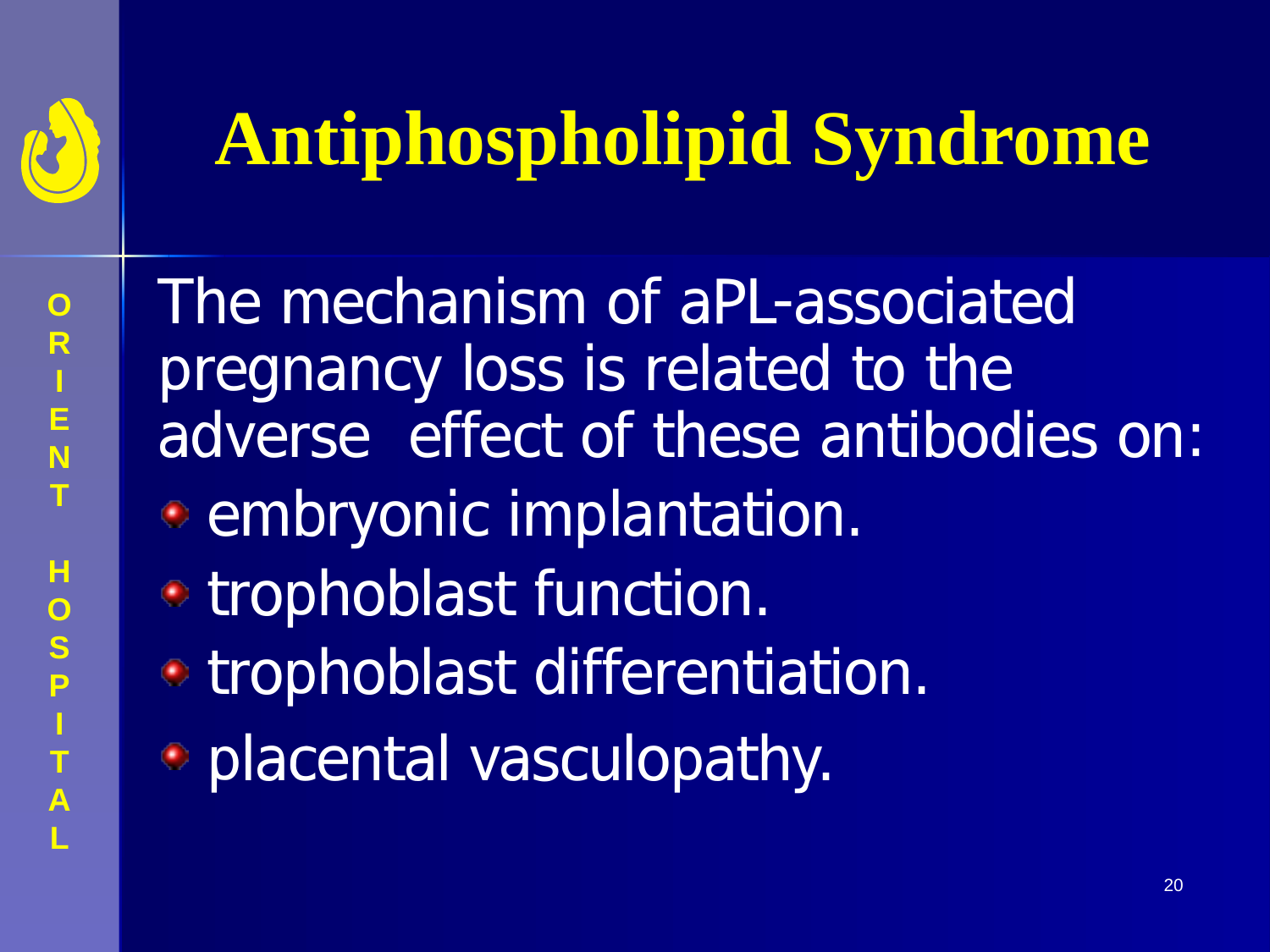

# Antiphospholipid Syndrome
The mechanism of aPL-associated pregnancy loss is related to the adverse  effect of these antibodies on:
 embryonic implantation.
 trophoblast function.
 trophoblast differentiation.
 placental vasculopathy.
20